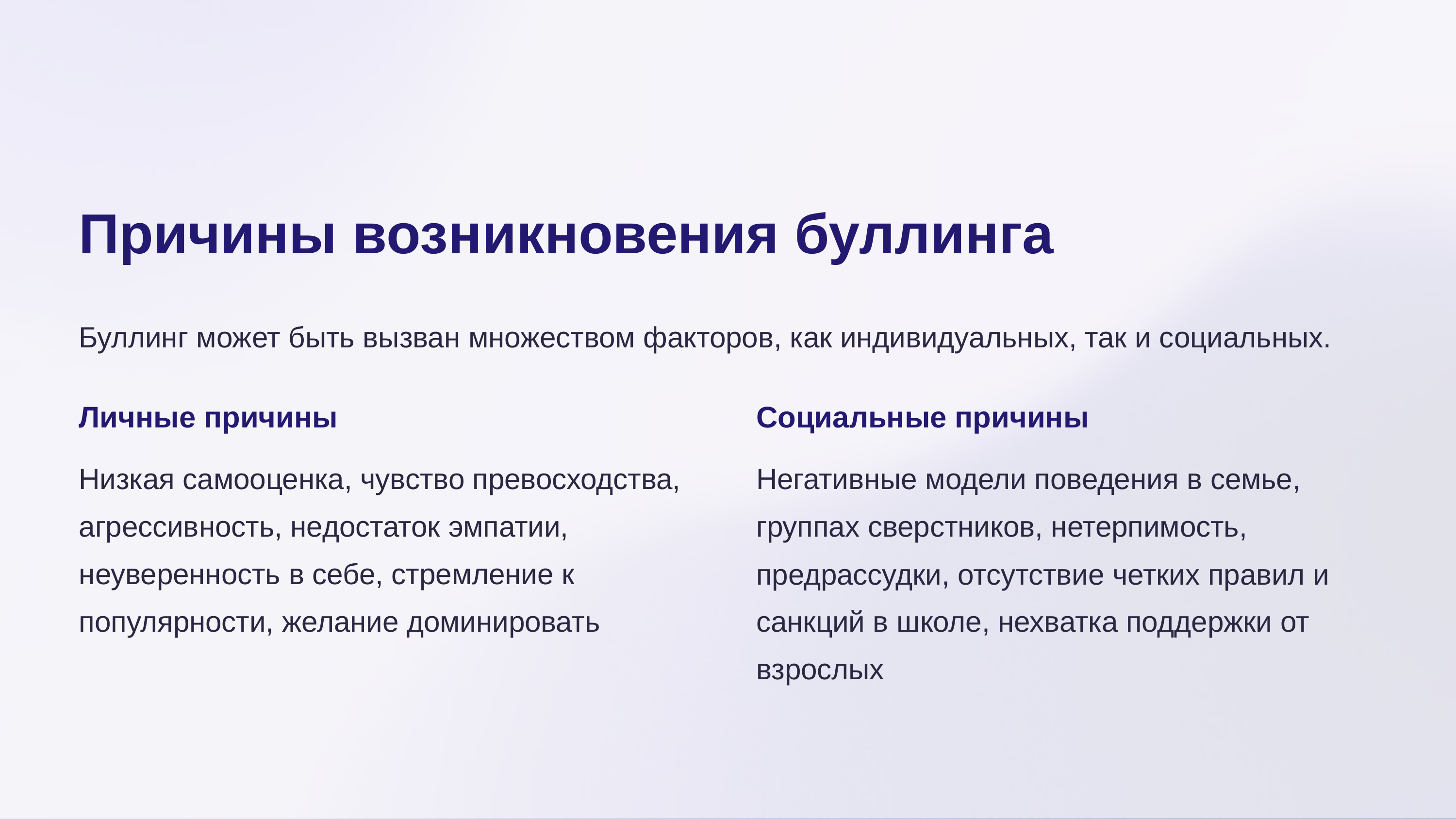

Причины возникновения буллинга

Буллинг может быть вызван множеством факторов, как индивидуальных, так и социальных.

Личные причины

Социальные причины

Низкая самооценка, чувство превосходства, агрессивность, недостаток эмпатии, неуверенность в себе, стремление к популярности, желание доминировать

Негативные модели поведения в семье, группах сверстников, нетерпимость, предрассудки, отсутствие четких правил и санкций в школе, нехватка поддержки от взрослых